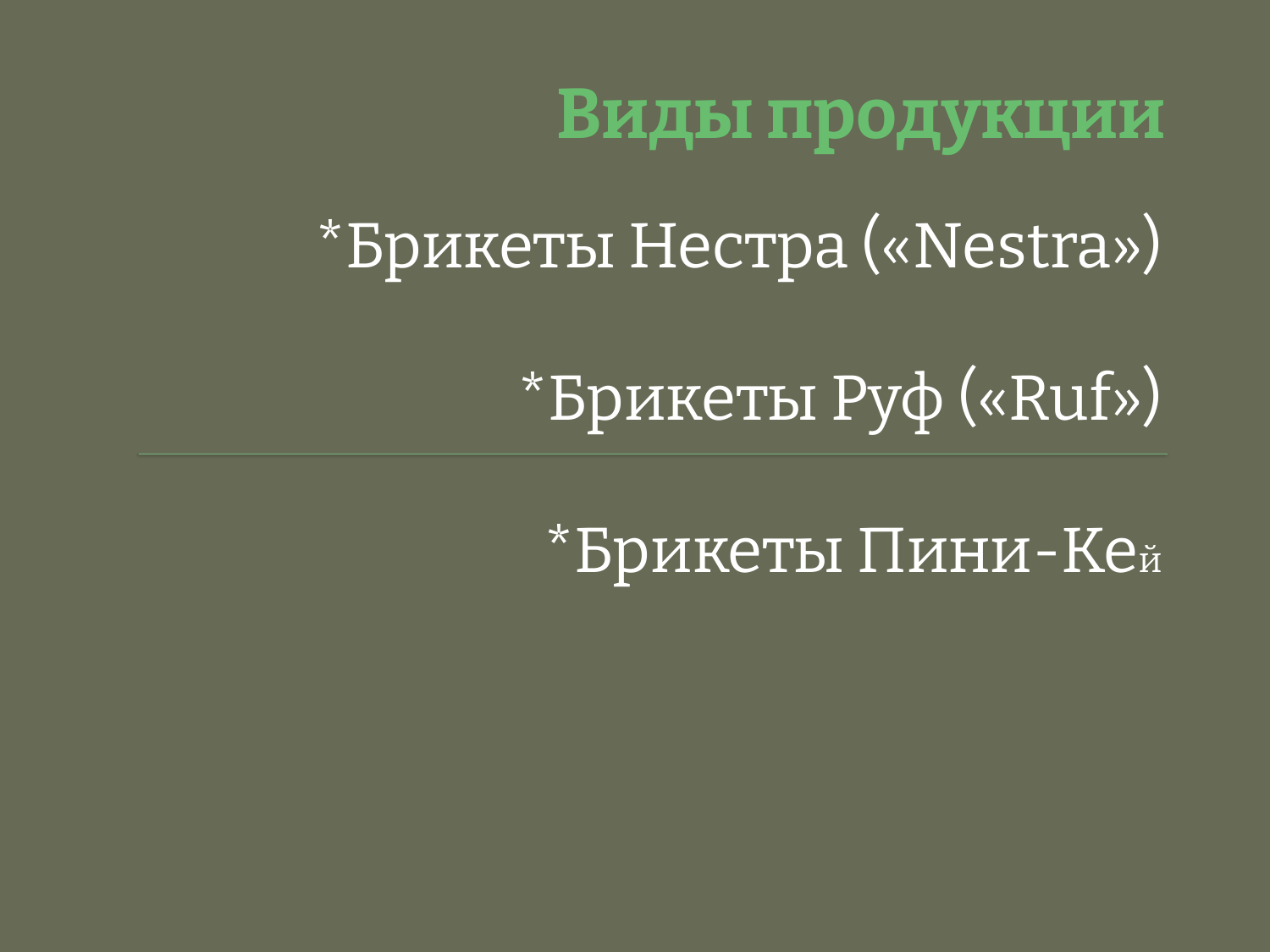

# Виды продукции
*Брикеты Нестра («Nestra»)

*Брикеты Руф («Ruf»)

*Брикеты Пини-Кей